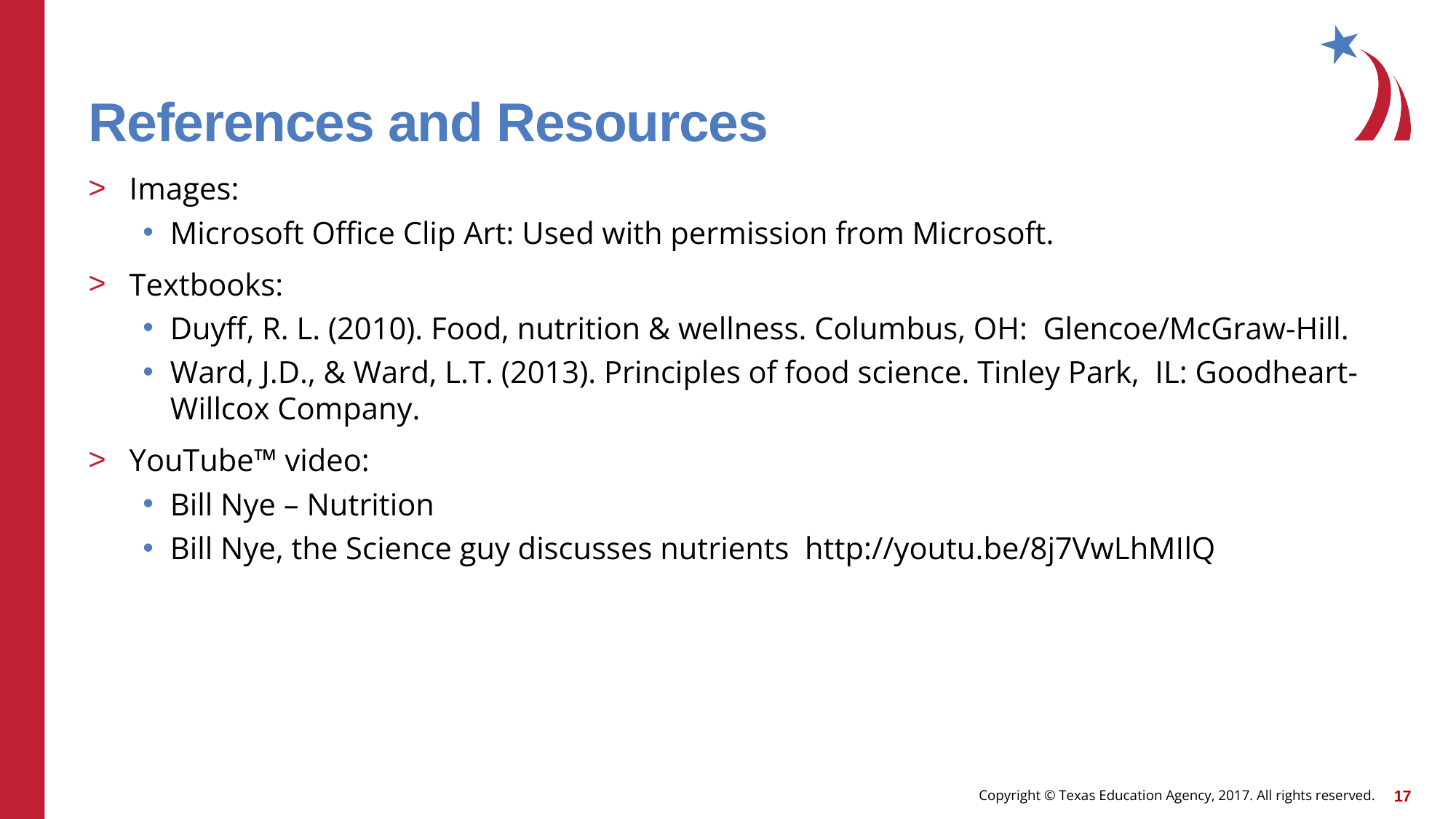

# References and Resources
Images:
Microsoft Office Clip Art: Used with permission from Microsoft.
Textbooks:
Duyff, R. L. (2010). Food, nutrition & wellness. Columbus, OH:  Glencoe/McGraw-Hill.
Ward, J.D., & Ward, L.T. (2013). Principles of food science. Tinley Park,  IL: Goodheart-Willcox Company.
YouTube™ video:
Bill Nye – Nutrition
Bill Nye, the Science guy discusses nutrients  http://youtu.be/8j7VwLhMIlQ